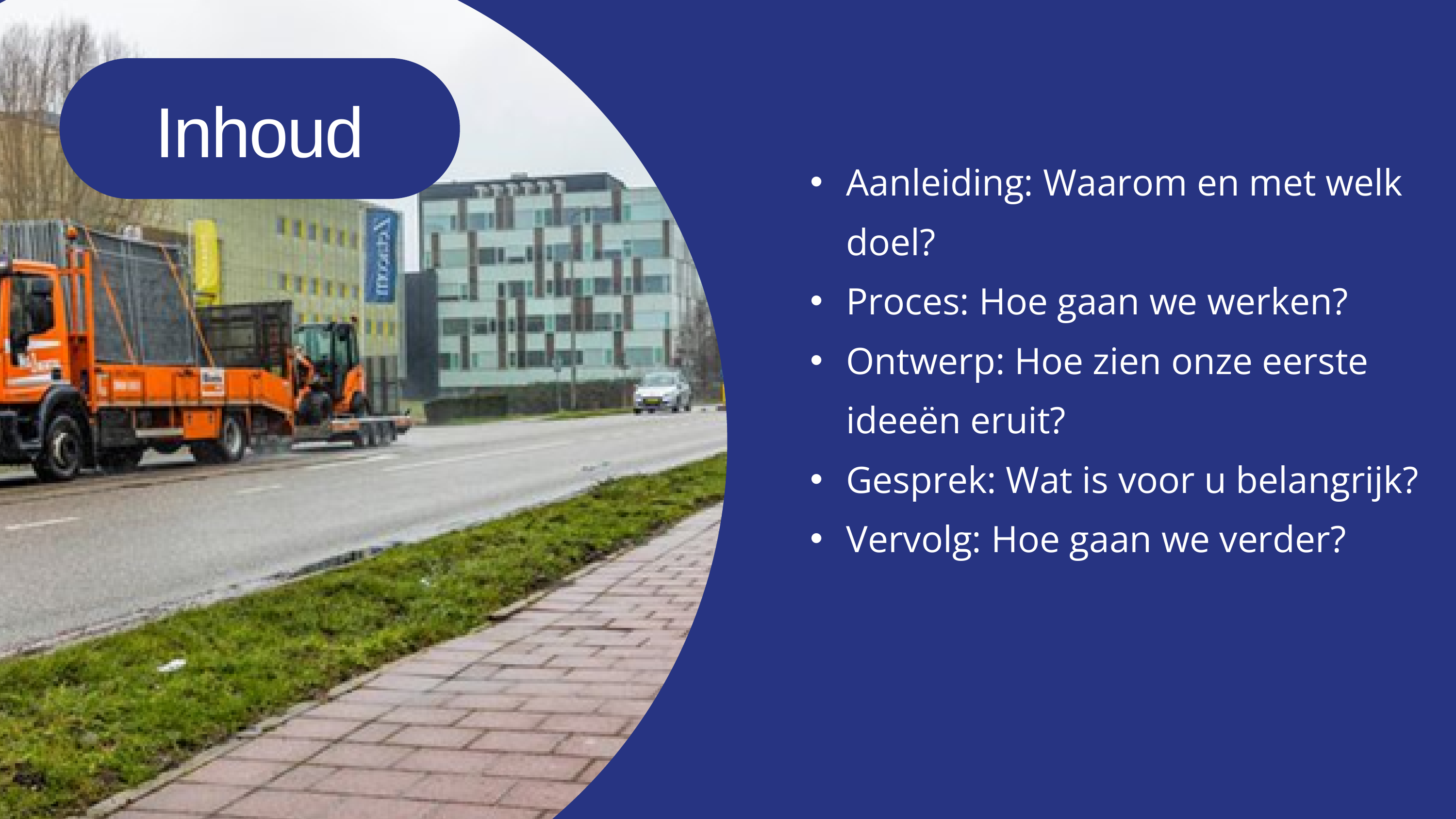

Inhoud
Aanleiding: Waarom en met welk doel?
Proces: Hoe gaan we werken?
Ontwerp: Hoe zien onze eerste ideeën eruit?
Gesprek: Wat is voor u belangrijk?
Vervolg: Hoe gaan we verder?